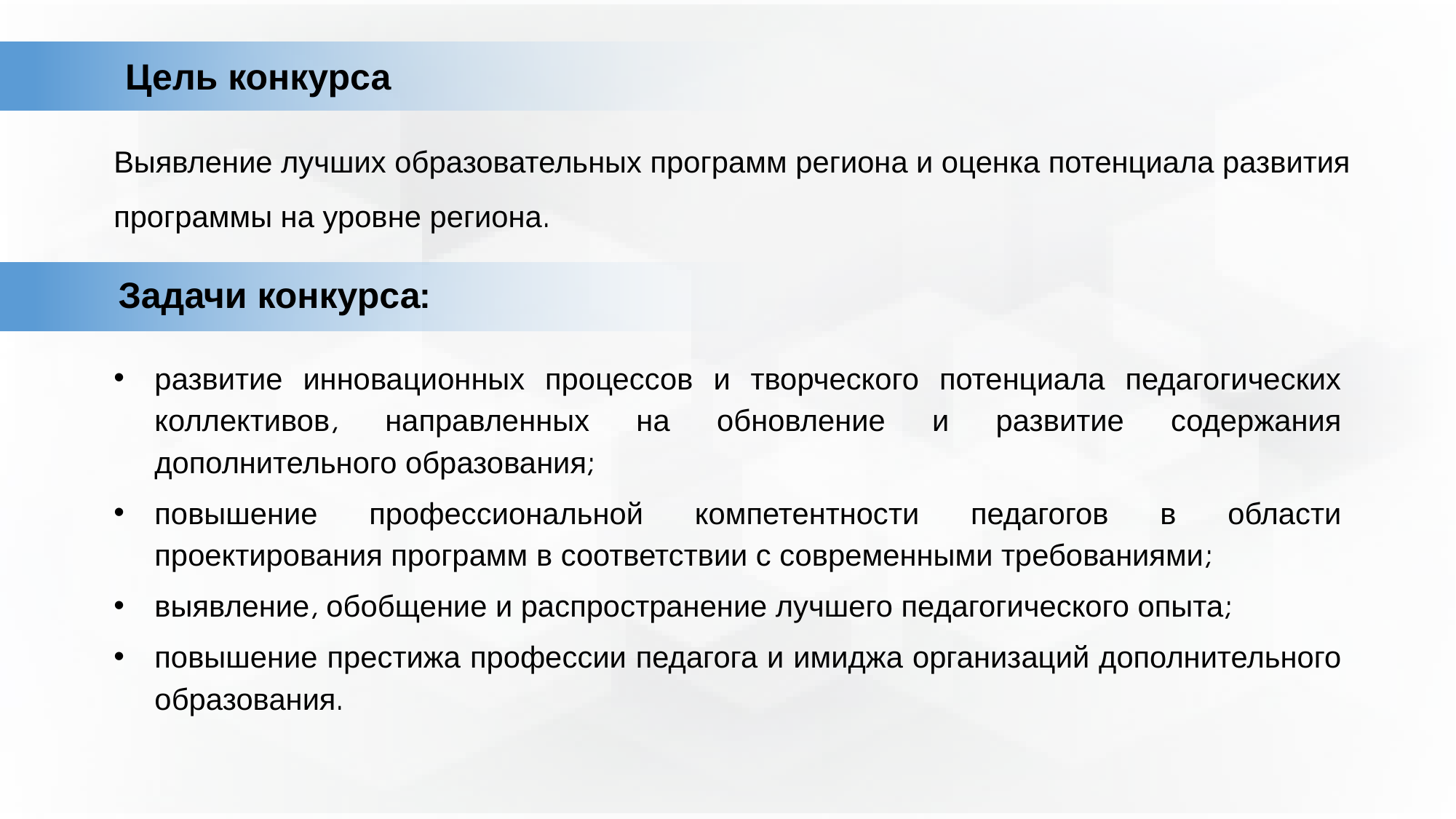

Цель конкурса
# Выявление лучших образовательных программ региона и оценка потенциала развития программы на уровне региона.

Задачи конкурса:
развитие инновационных процессов и творческого потенциала педагогических коллективов, направленных на обновление и развитие содержания дополнительного образования;
повышение профессиональной компетентности педагогов в области проектирования программ в соответствии с современными требованиями;
выявление, обобщение и распространение лучшего педагогического опыта;
повышение престижа профессии педагога и имиджа организаций дополнительного образования.